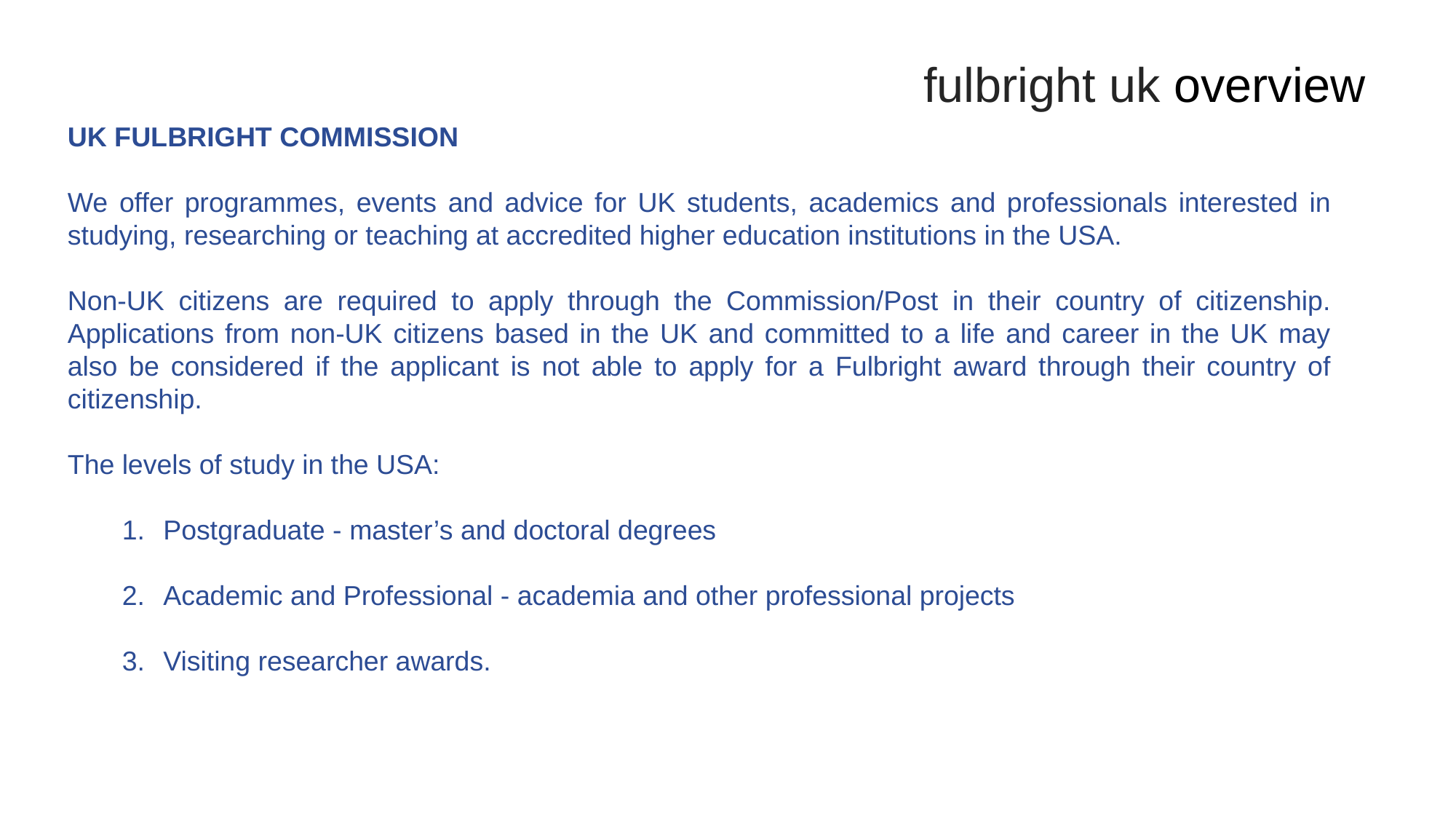

# fulbright uk overview
UK FULBRIGHT COMMISSION

We offer programmes, events and advice for UK students, academics and professionals interested in studying, researching or teaching at accredited higher education institutions in the USA.

Non-UK citizens are required to apply through the Commission/Post in their country of citizenship. Applications from non-UK citizens based in the UK and committed to a life and career in the UK may also be considered if the applicant is not able to apply for a Fulbright award through their country of citizenship.

The levels of study in the USA:
Postgraduate - master’s and doctoral degrees
Academic and Professional - academia and other professional projects
Visiting researcher awards.